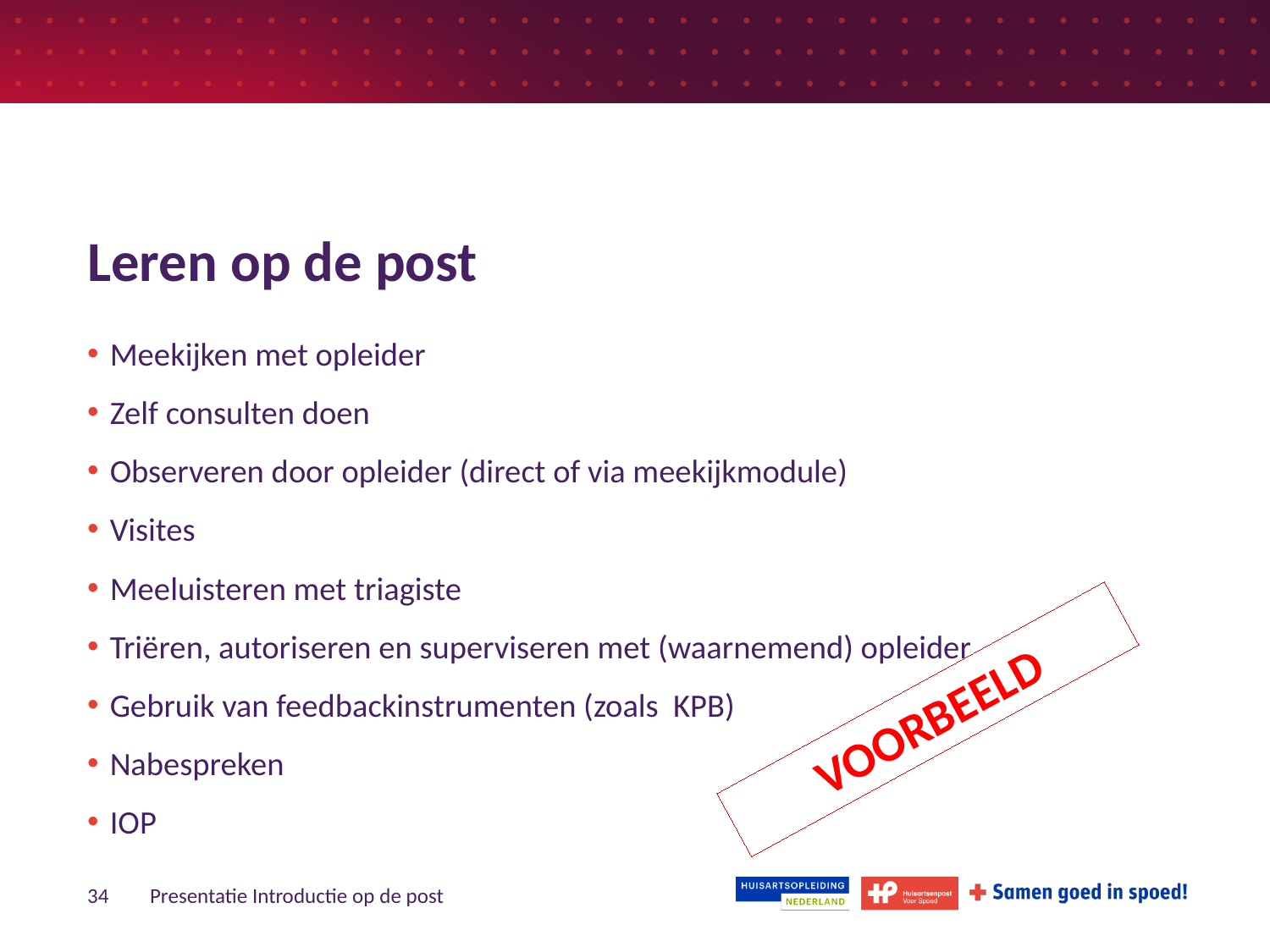

# Leren op de post
Meekijken met opleider
Zelf consulten doen
Observeren door opleider (direct of via meekijkmodule)
Visites
Meeluisteren met triagiste
Triëren, autoriseren en superviseren met (waarnemend) opleider
Gebruik van feedbackinstrumenten (zoals  KPB)
Nabespreken
IOP
VOORBEELD
34
Presentatie Introductie op de post